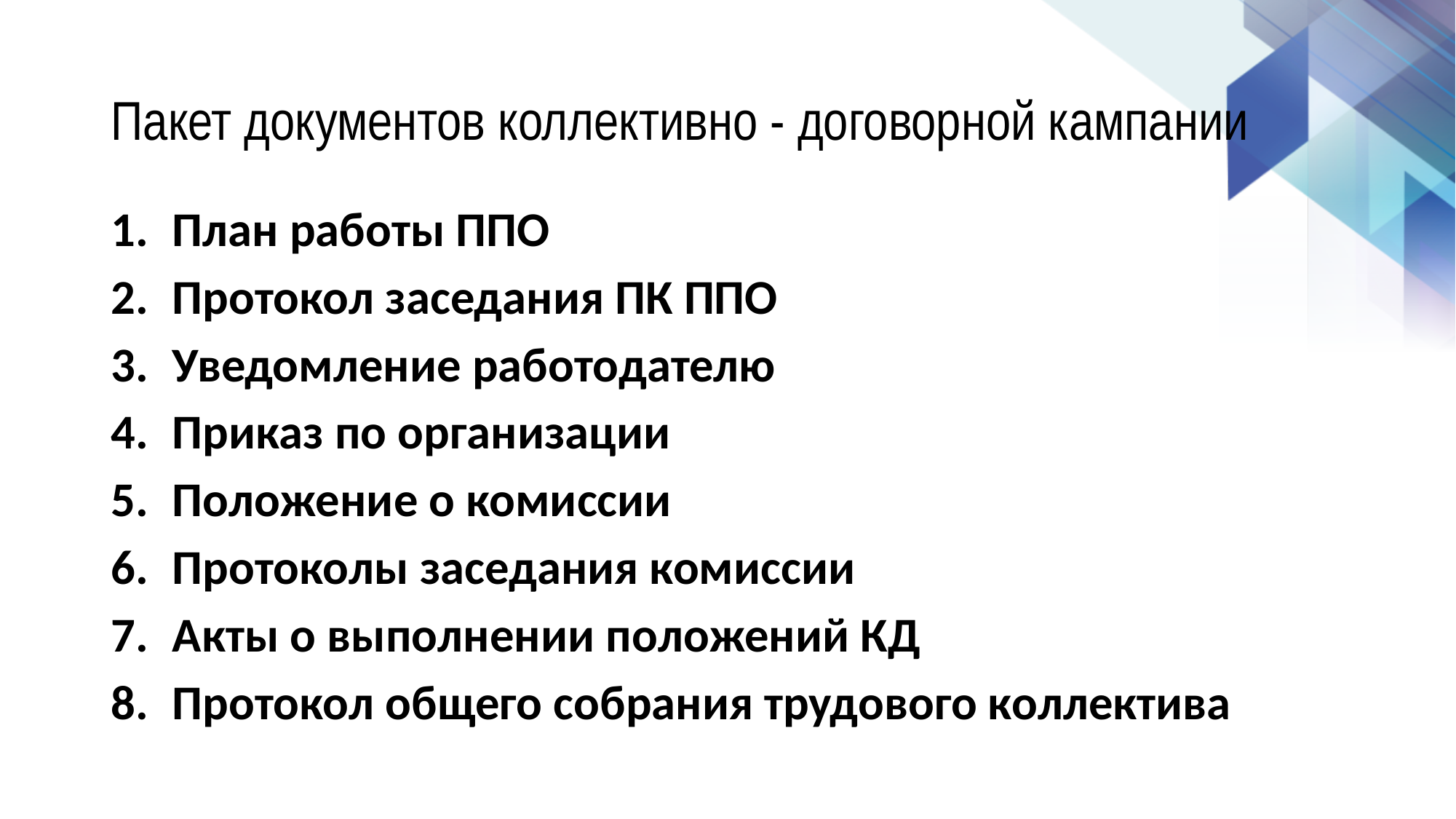

# Пакет документов коллективно - договорной кампании
План работы ППО
Протокол заседания ПК ППО
Уведомление работодателю
Приказ по организации
Положение о комиссии
Протоколы заседания комиссии
Акты о выполнении положений КД
Протокол общего собрания трудового коллектива